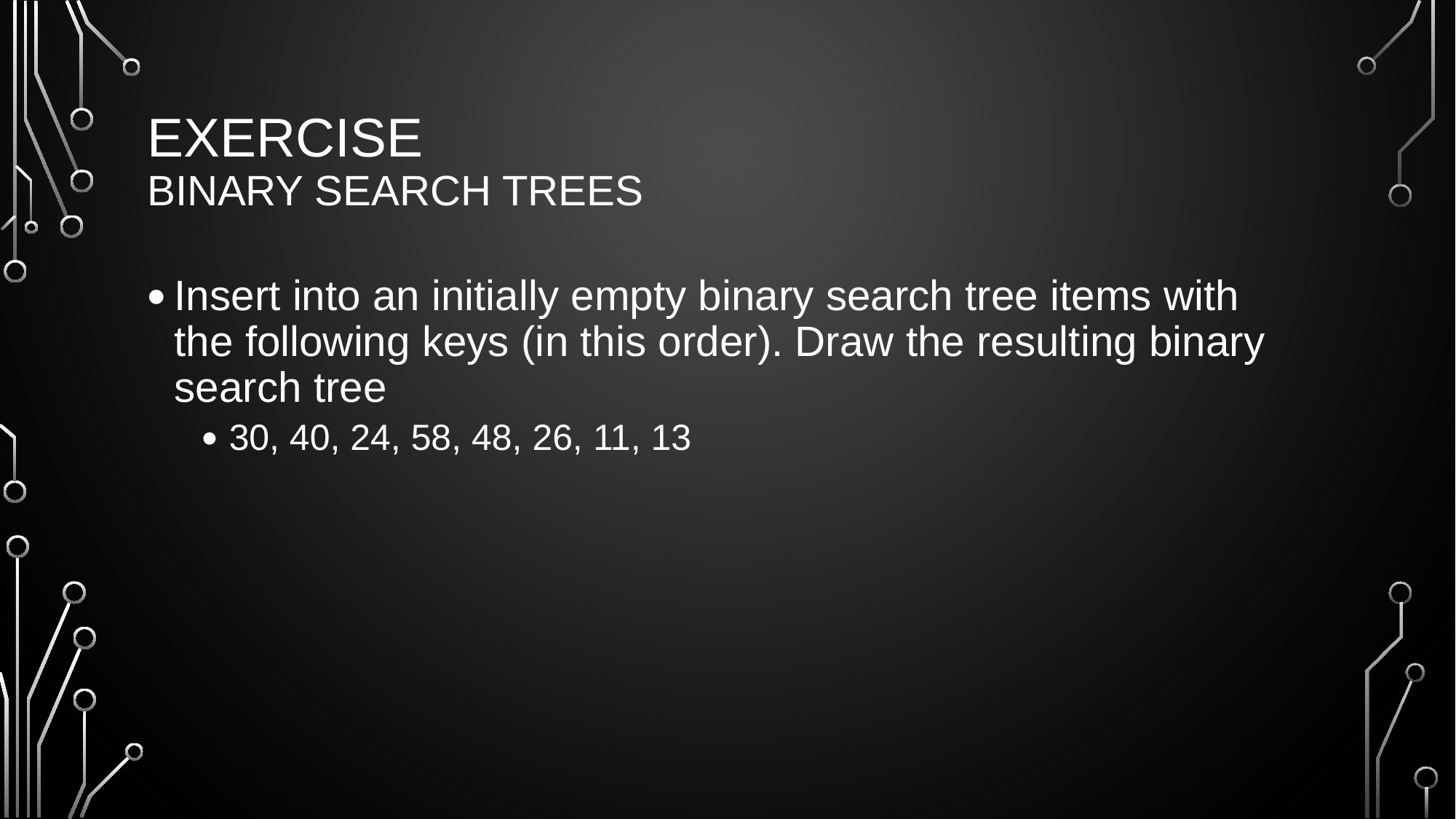

# Exercise Binary Search Trees
Insert into an initially empty binary search tree items with the following keys (in this order). Draw the resulting binary search tree
30, 40, 24, 58, 48, 26, 11, 13